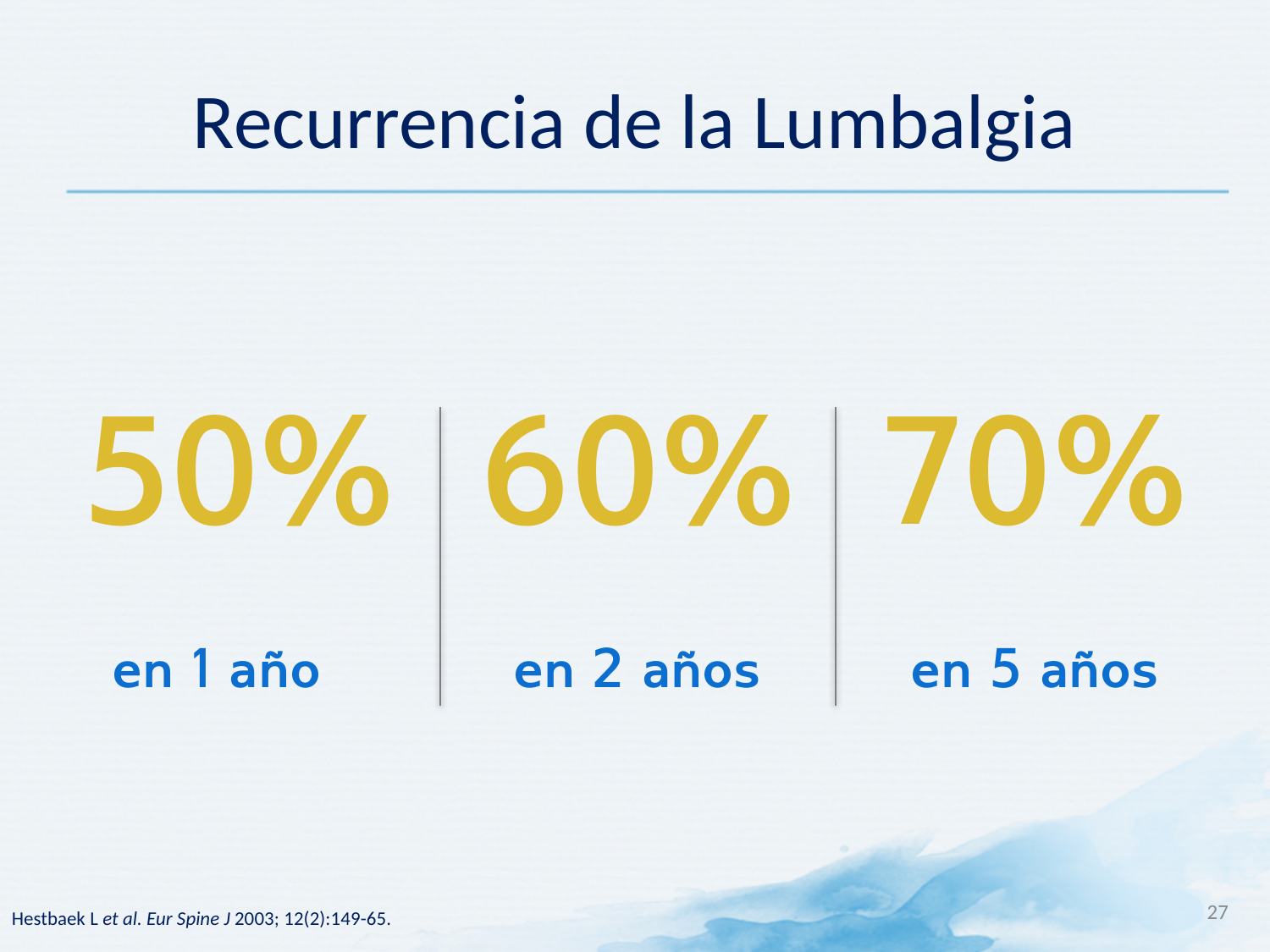

# Recurrencia de la Lumbalgia
50%
60%
70%
en 1 año
en 2 años
en 5 años
27
Hestbaek L et al. Eur Spine J 2003; 12(2):149-65.